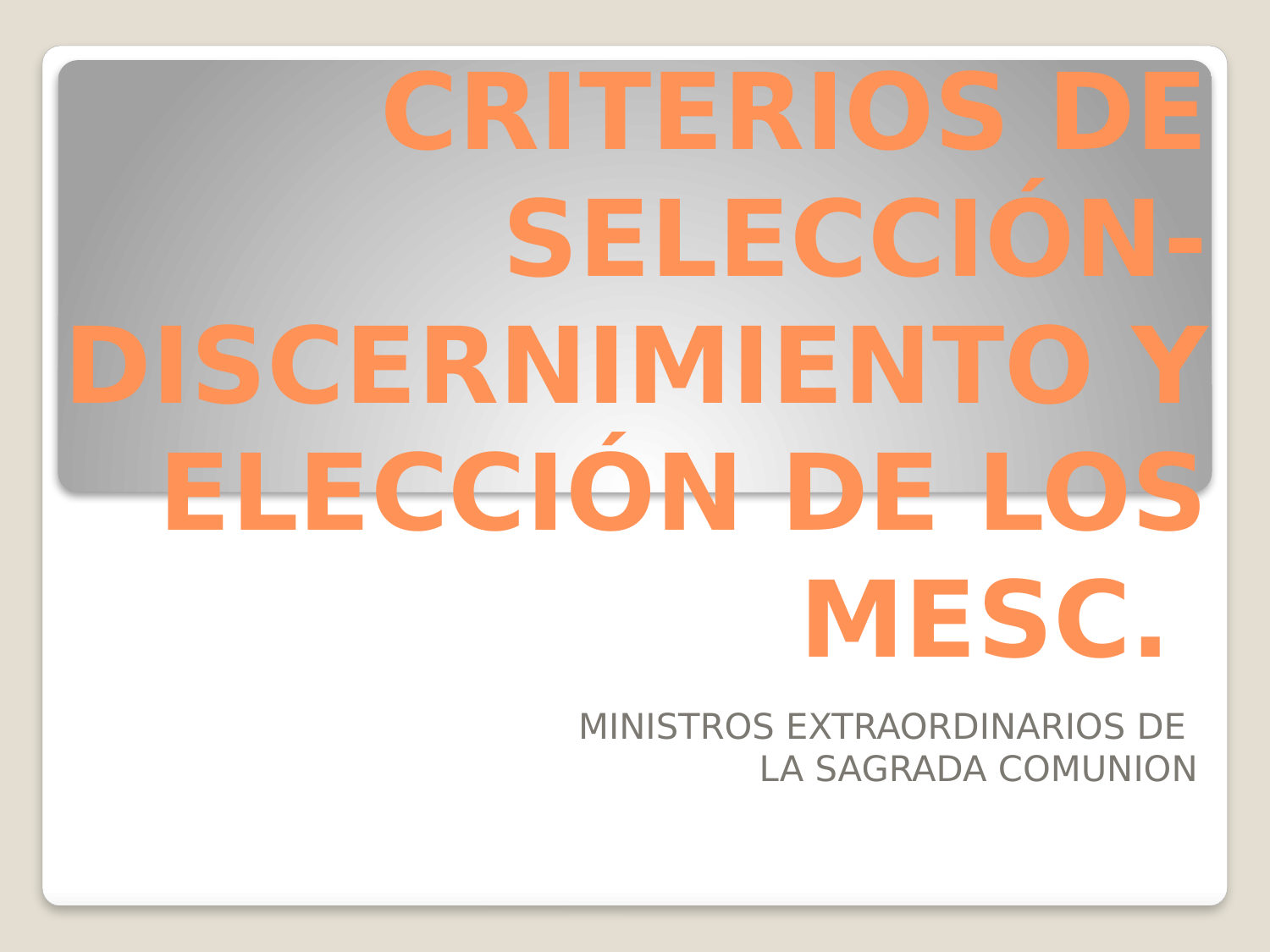

# CRITERIOS DE SELECCIÓN-DISCERNIMIENTO Y ELECCIÓN DE LOS MESC.
MINISTROS EXTRAORDINARIOS DE
LA SAGRADA COMUNION